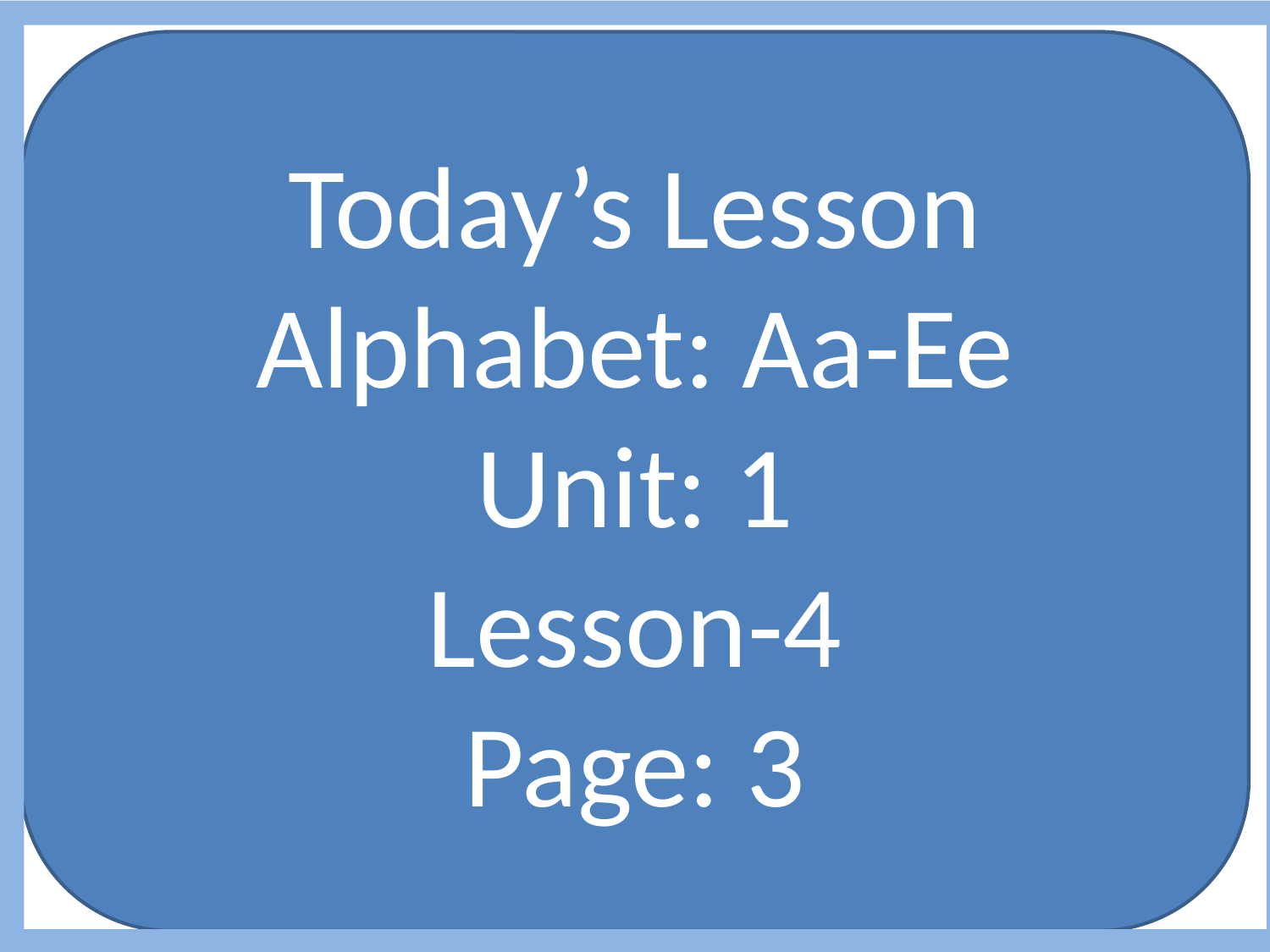

Today’s Lesson
Alphabet: Aa-Ee
Unit: 1
Lesson-4
Page: 3